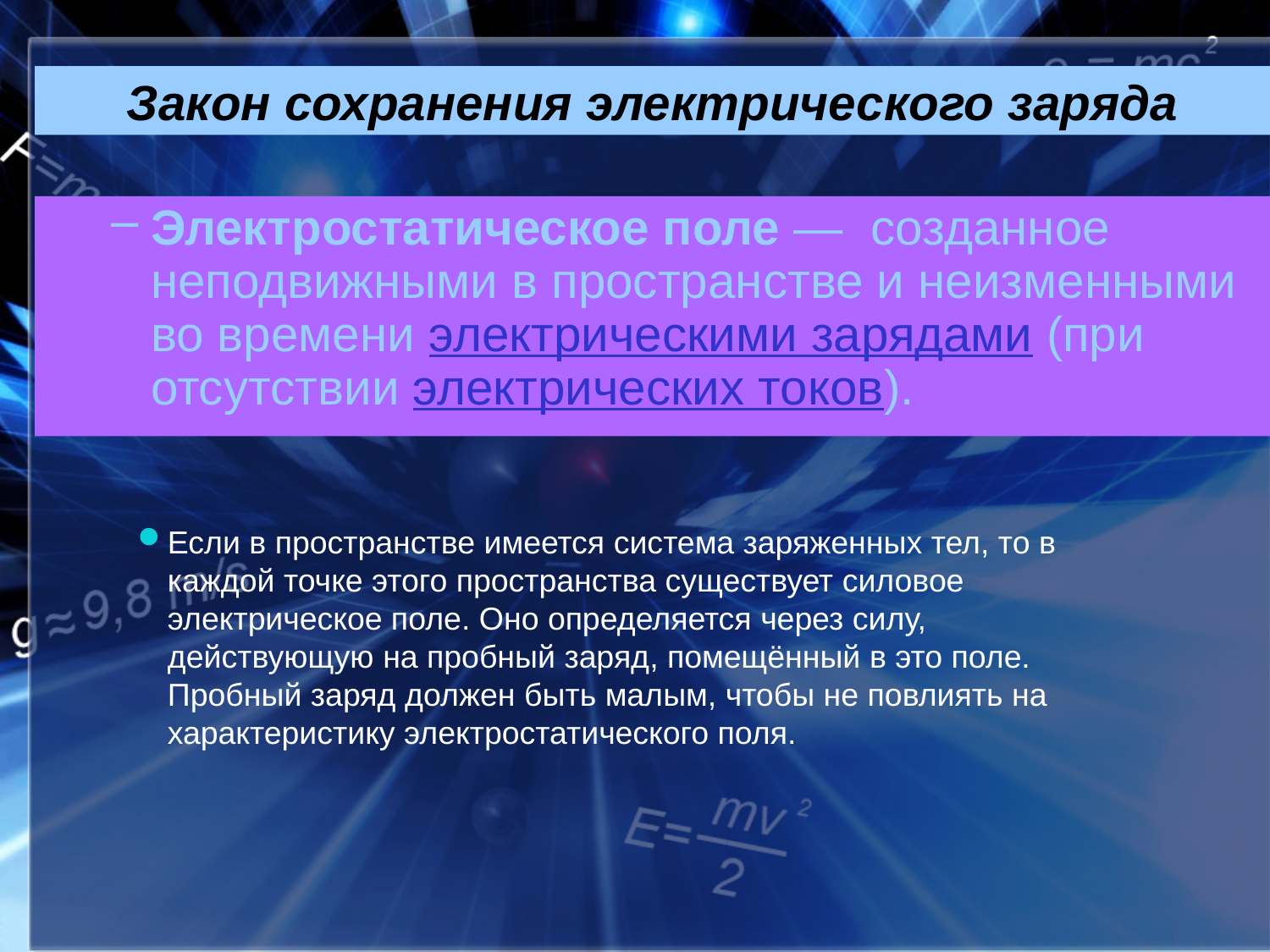

# Закон сохранения электрического заряда
Электростатическое поле —  созданное неподвижными в пространстве и неизменными во времени электрическими зарядами (при отсутствии электрических токов).

Если в пространстве имеется система заряженных тел, то в каждой точке этого пространства существует силовое электрическое поле. Оно определяется через силу, действующую на пробный заряд, помещённый в это поле. Пробный заряд должен быть малым, чтобы не повлиять на характеристику электростатического поля.